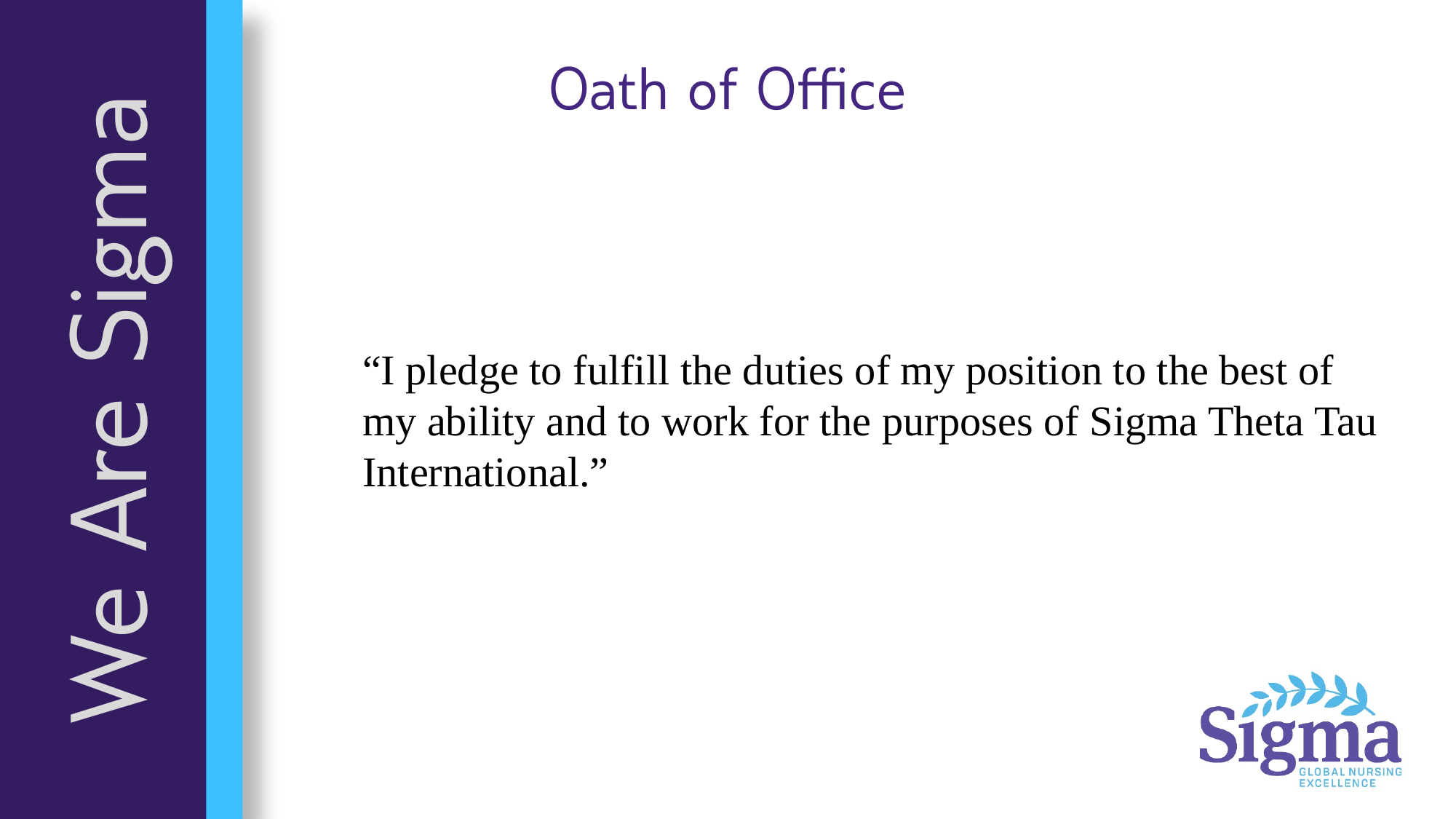

# Oath of Office
“I pledge to fulfill the duties of my position to the best of my ability and to work for the purposes of Sigma Theta Tau International.”